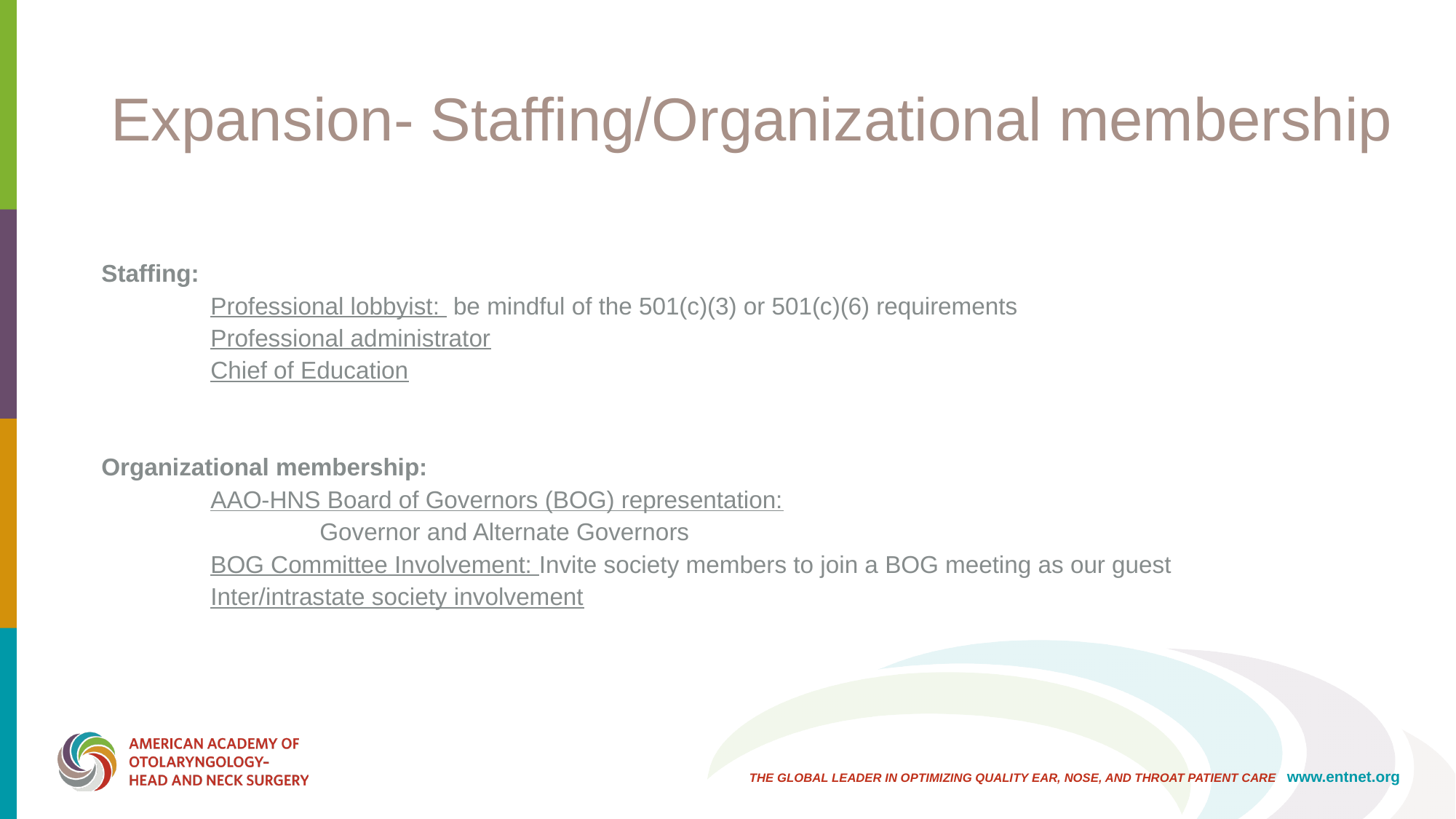

# Expansion- Staffing/Organizational membership
Staffing:
	Professional lobbyist:  be mindful of the 501(c)(3) or 501(c)(6) requirements
	Professional administrator
	Chief of Education

Organizational membership:
	AAO-HNS Board of Governors (BOG) representation:
		Governor and Alternate Governors
	BOG Committee Involvement: Invite society members to join a BOG meeting as our guest
	Inter/intrastate society involvement